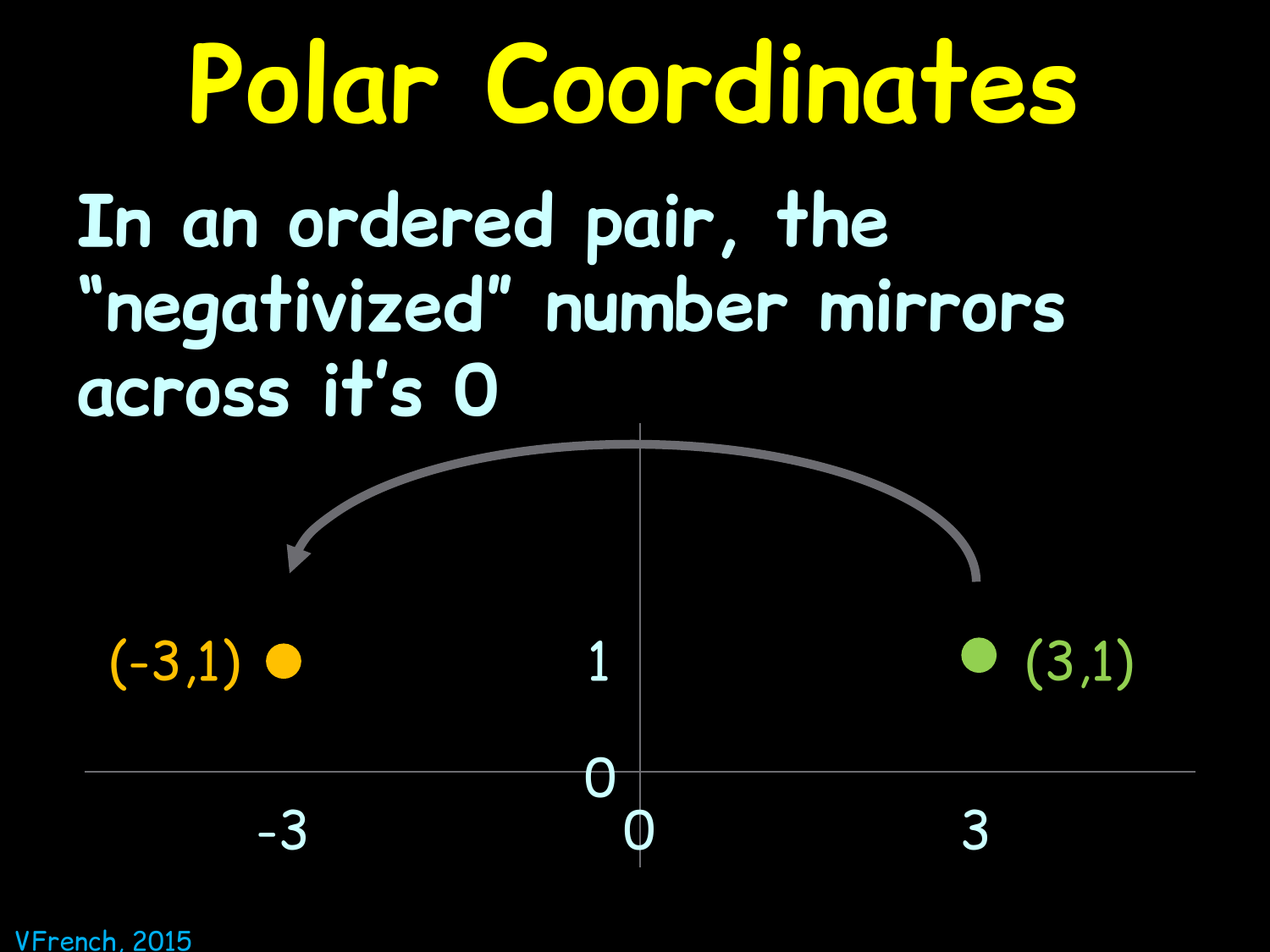

# Polar Coordinates
In an ordered pair, the “negativized” number mirrors across it’s 0

-3
0
3
(-3,1)
1
(3,1)

0
VFrench, 2015